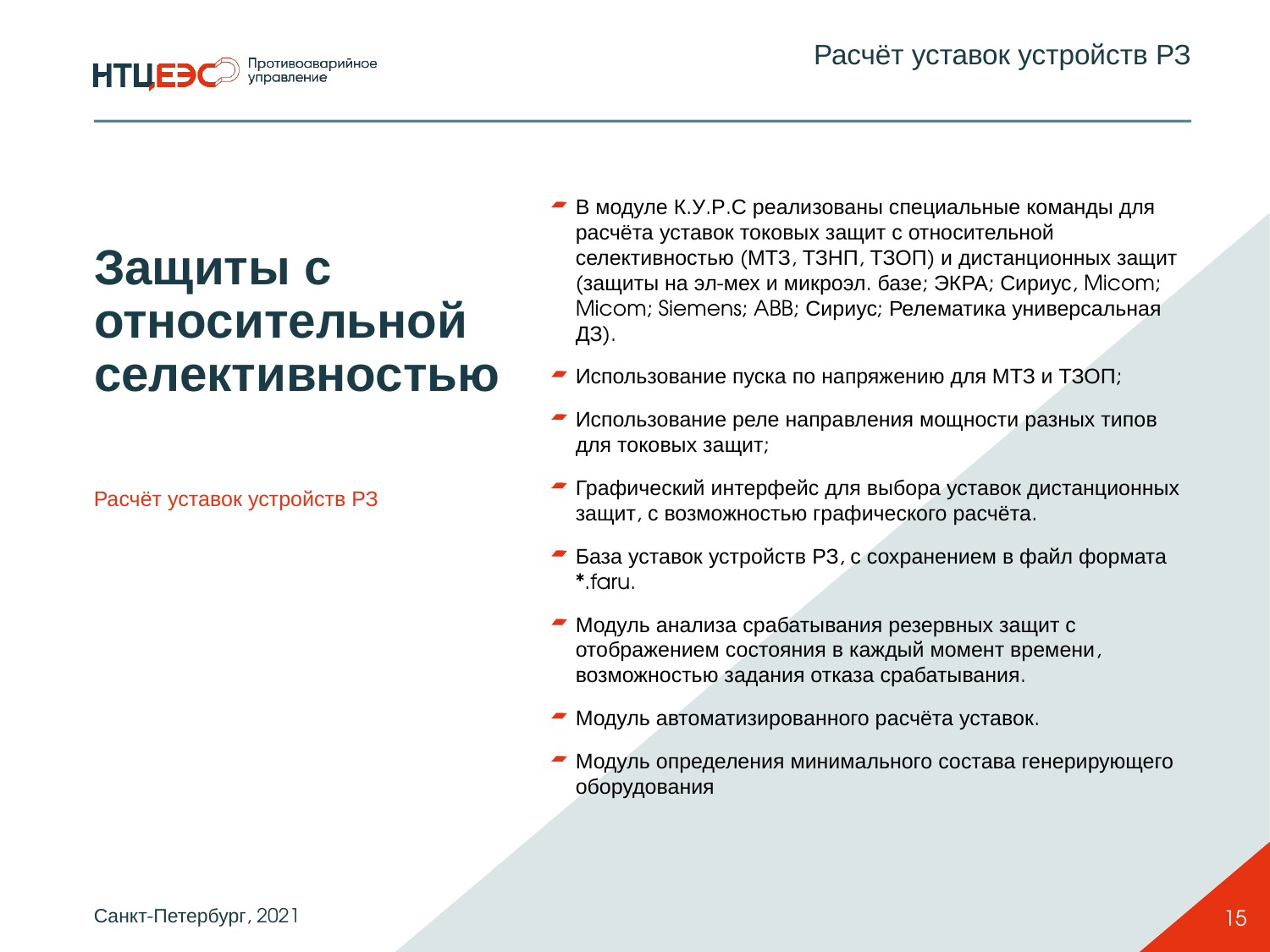

Расчёт уставок устройств РЗ
В модуле К.У.Р.С реализованы специальные команды для расчёта уставок токовых защит с относительной селективностью (МТЗ, ТЗНП, ТЗОП) и дистанционных защит (защиты на эл-мех и микроэл. базе; ЭКРА; Сириус, Micom; Micom; Siemens; ABB; Сириус; Релематика универсальная ДЗ).
Использование пуска по напряжению для МТЗ и ТЗОП;
Использование реле направления мощности разных типов для токовых защит;
Графический интерфейс для выбора уставок дистанционных защит, с возможностью графического расчёта.
База уставок устройств РЗ, с сохранением в файл формата *.faru.
Модуль анализа срабатывания резервных защит с отображением состояния в каждый момент времени, возможностью задания отказа срабатывания.
Модуль автоматизированного расчёта уставок.
Модуль определения минимального состава генерирующего оборудования
# Защиты с относительной селективностью
Расчёт уставок устройств РЗ
15
Санкт-Петербург, 2021